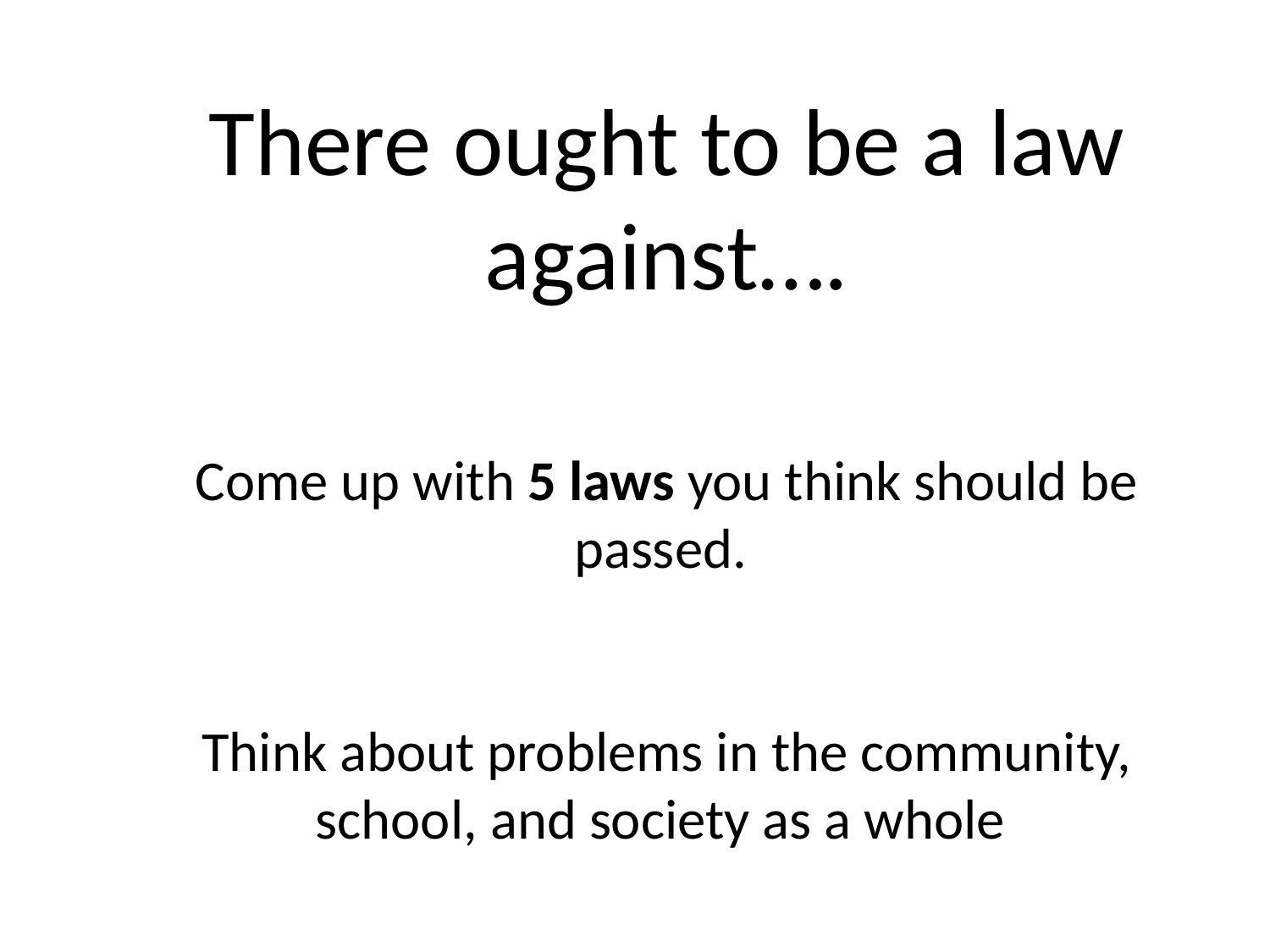

There ought to be a law against….

Come up with 5 laws you think should be passed.

Think about problems in the community, school, and society as a whole